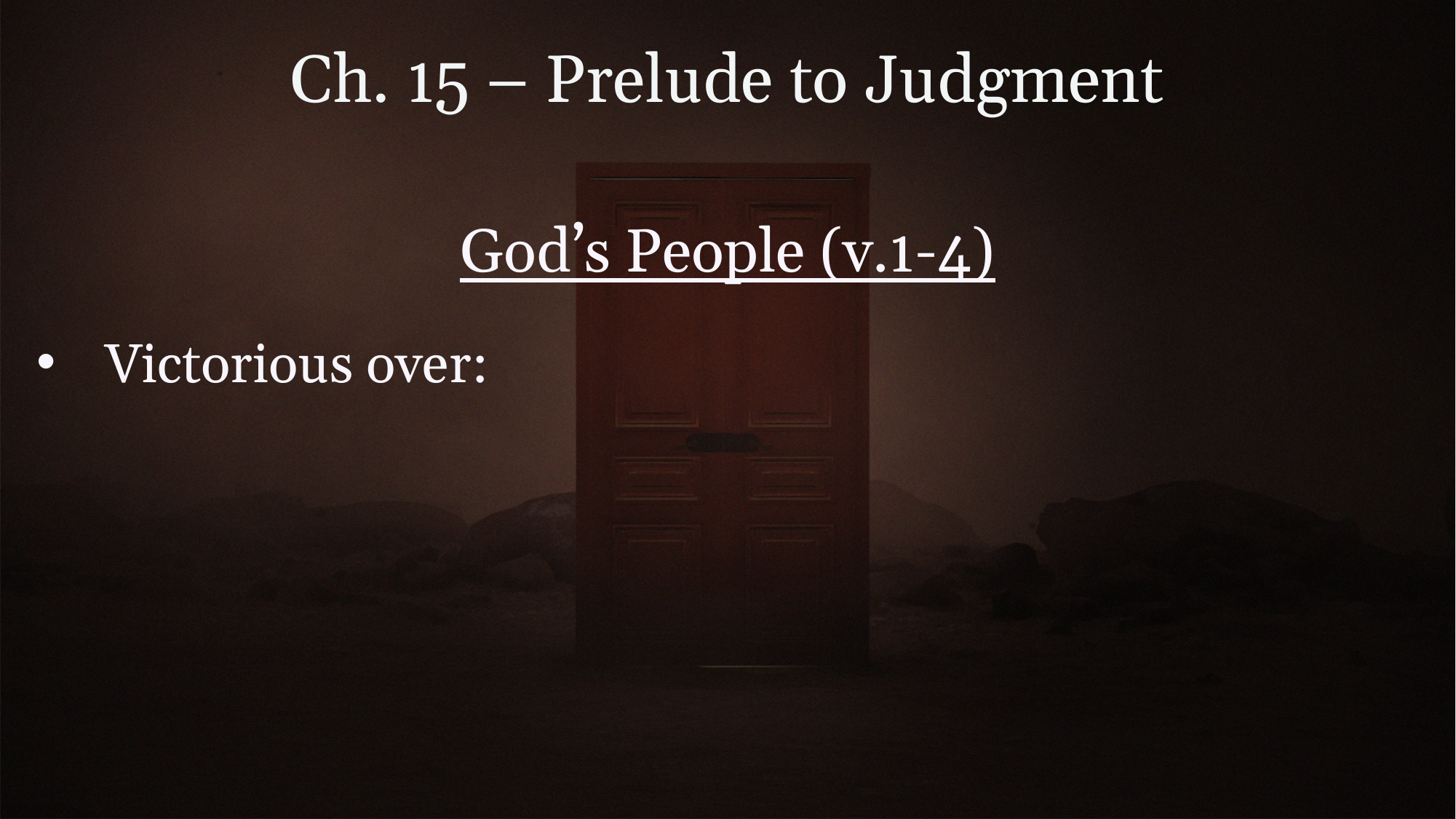

# Ch. 15 – Prelude to Judgment
God’s People (v.1-4)
Victorious over: